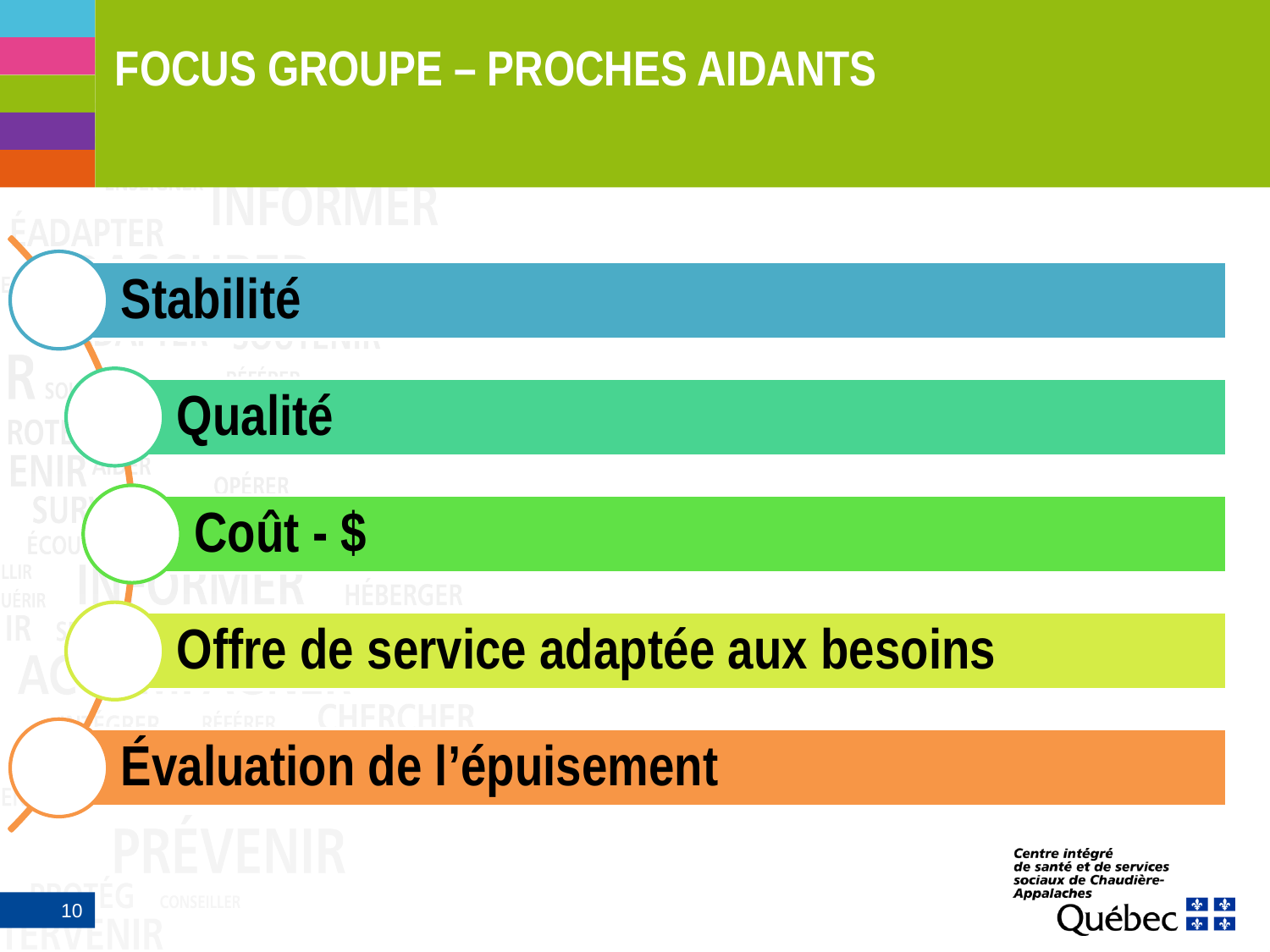

# FOCUS GROUPE – PROCHES AIDANTS
Stabilité
Qualité
Coût - $
Offre de service adaptée aux besoins
Évaluation de l’épuisement